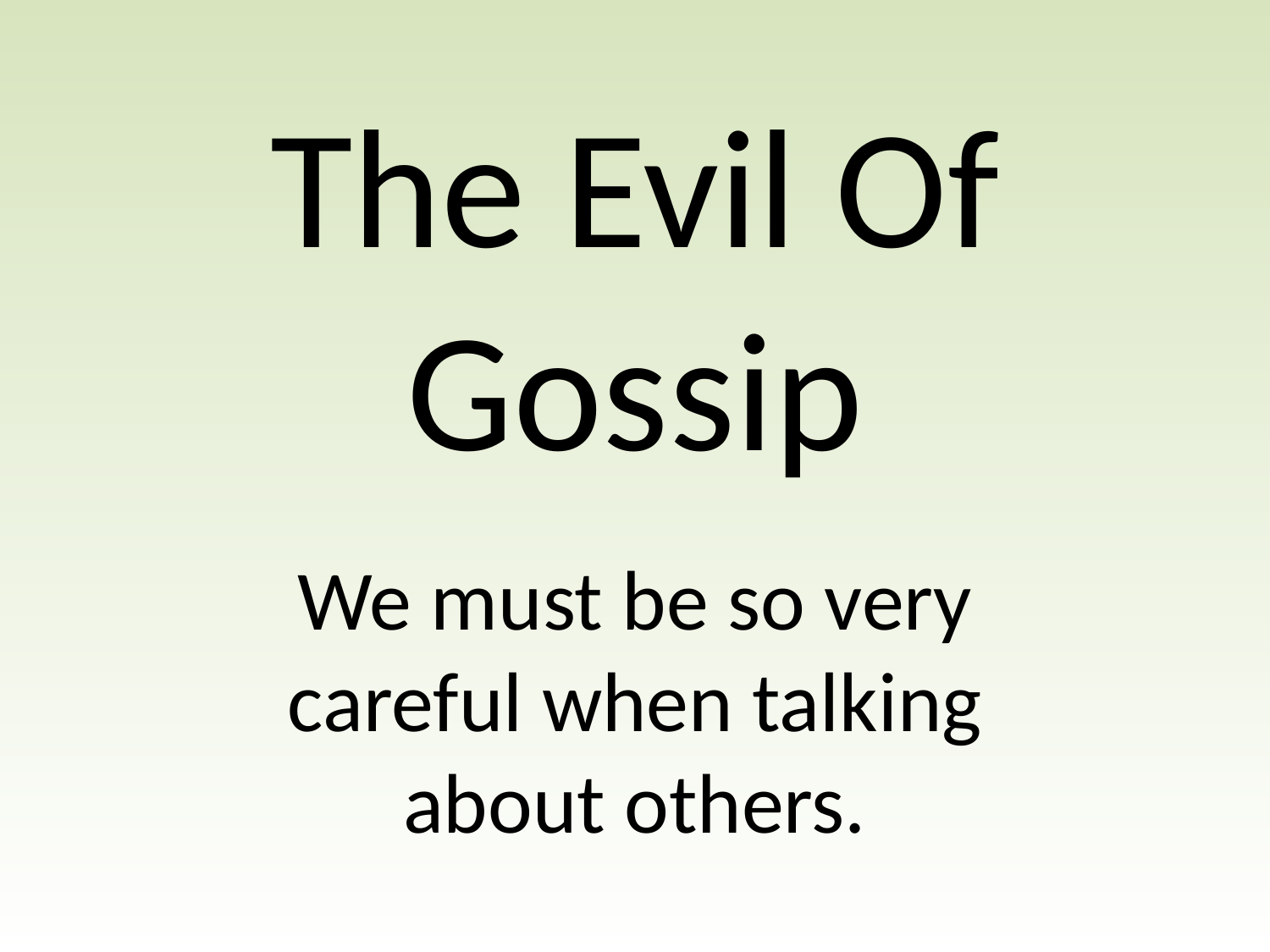

# The Evil Of Gossip
We must be so very careful when talking about others.